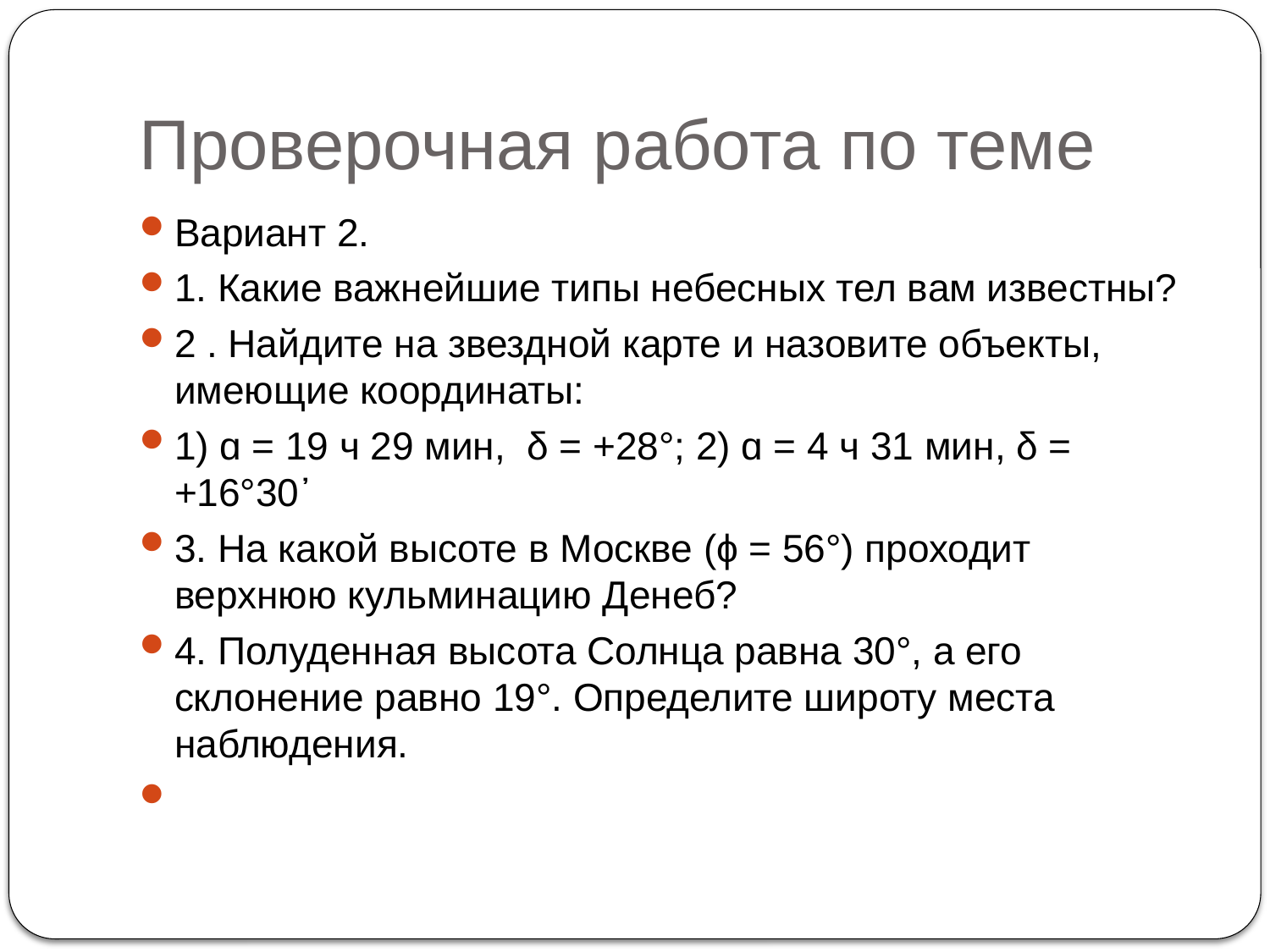

# Проверочная работа по теме
Вариант 2.
1. Какие важнейшие типы небесных тел вам известны?
2 . Найдите на звездной карте и назовите объекты, имеющие координаты:
1) ɑ = 19 ч 29 мин,  δ = +28°; 2) ɑ = 4 ч 31 мин, δ = +16°30᾽
3. На какой высоте в Москве (ϕ = 56°) проходит  верхнюю кульминацию Денеб?
4. Полуденная высота Солнца равна 30°, а его склонение равно 19°. Определите широту места наблюдения.